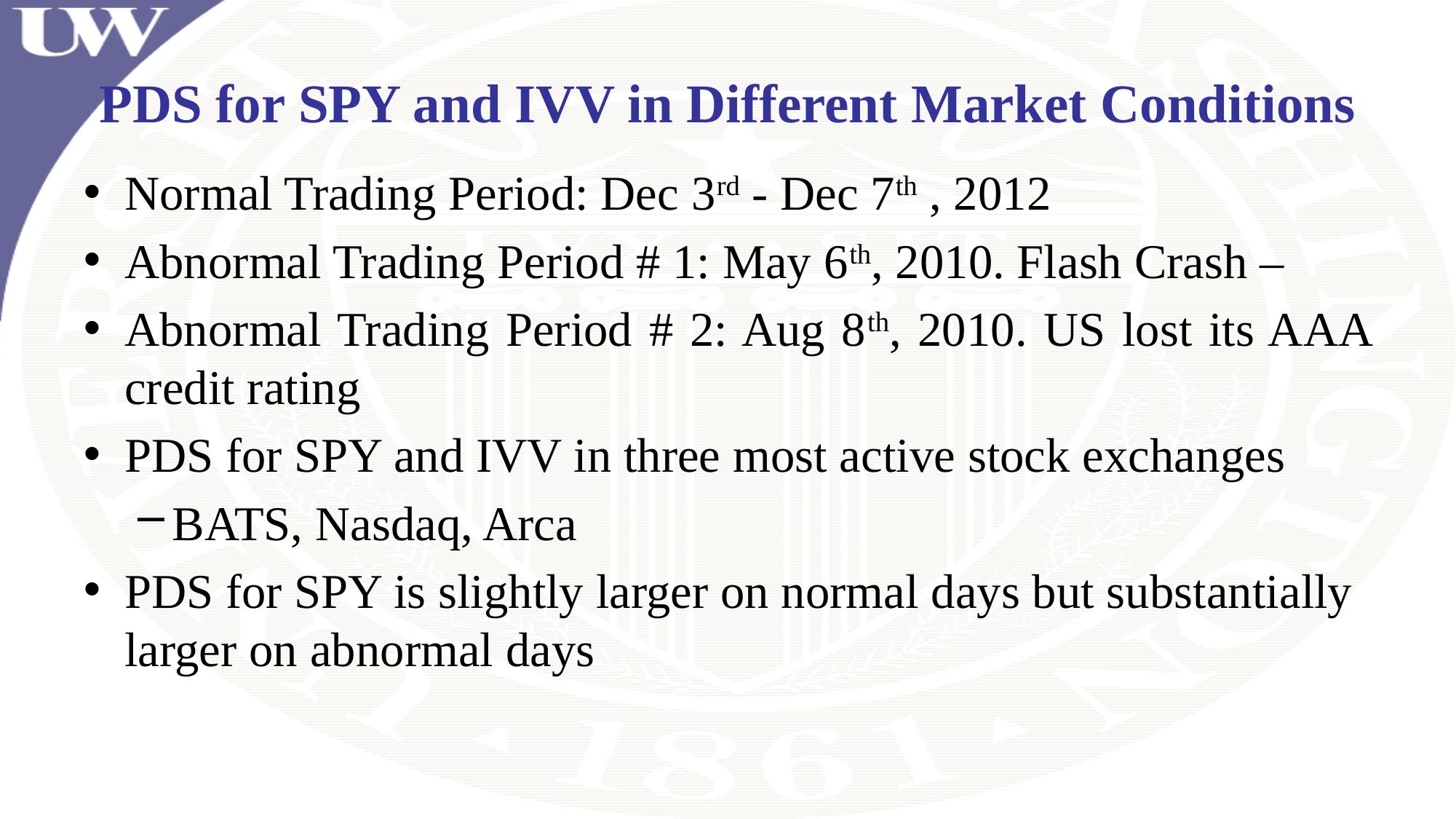

# PDS for SPY and IVV in Different Market Conditions
Normal Trading Period: Dec 3rd - Dec 7th , 2012
Abnormal Trading Period # 1: May 6th, 2010. Flash Crash –
Abnormal Trading Period # 2: Aug 8th, 2010. US lost its AAA credit rating
PDS for SPY and IVV in three most active stock exchanges
BATS, Nasdaq, Arca
PDS for SPY is slightly larger on normal days but substantially larger on abnormal days